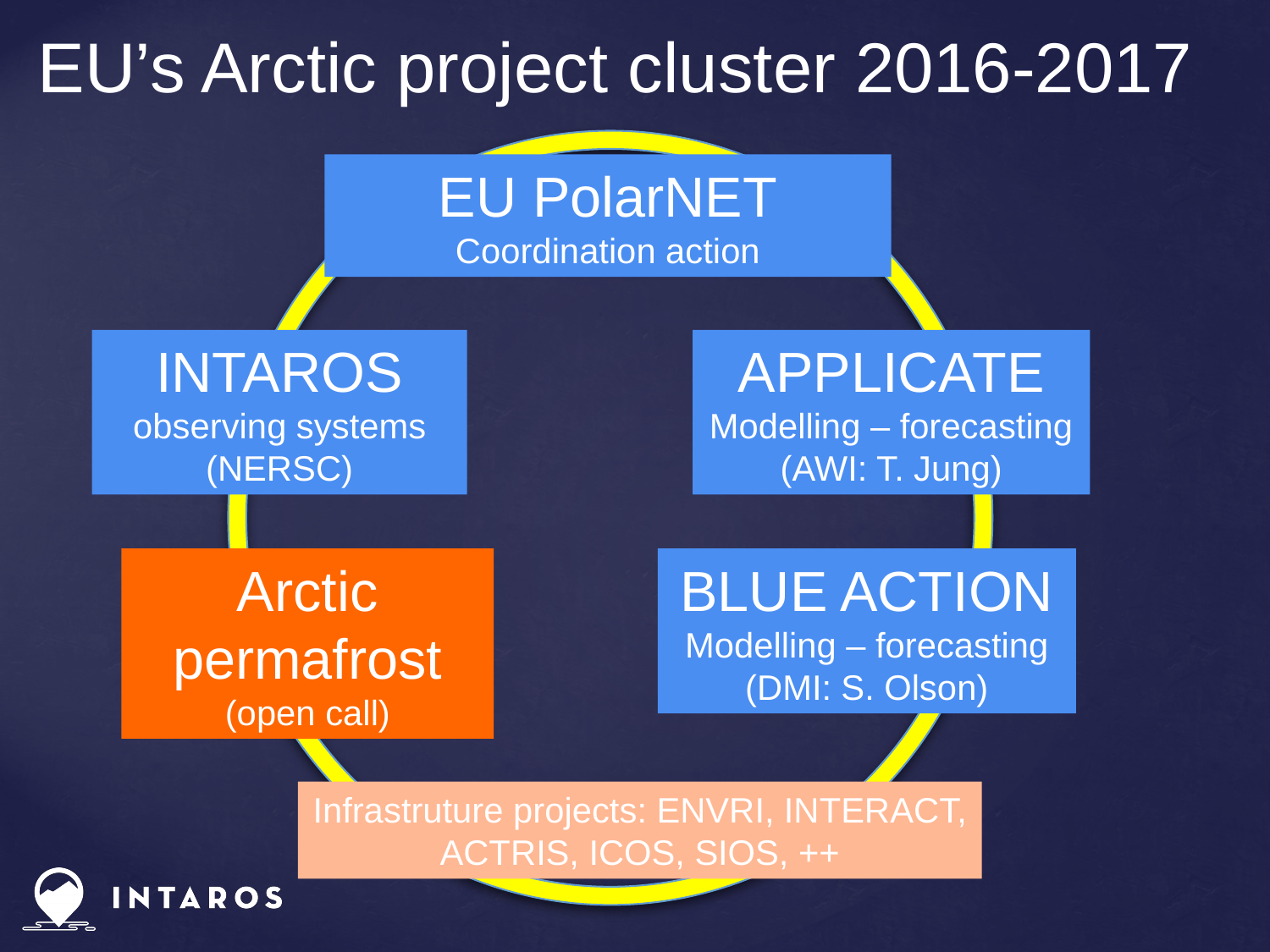

# EU’s Arctic project cluster 2016-2017

EU PolarNET
Coordination action
INTAROS
observing systems
(NERSC)
APPLICATE
Modelling – forecasting
(AWI: T. Jung)
Arctic permafrost
(open call)
BLUE ACTION
Modelling – forecasting
(DMI: S. Olson)
Infrastruture projects: ENVRI, INTERACT, ACTRIS, ICOS, SIOS, ++